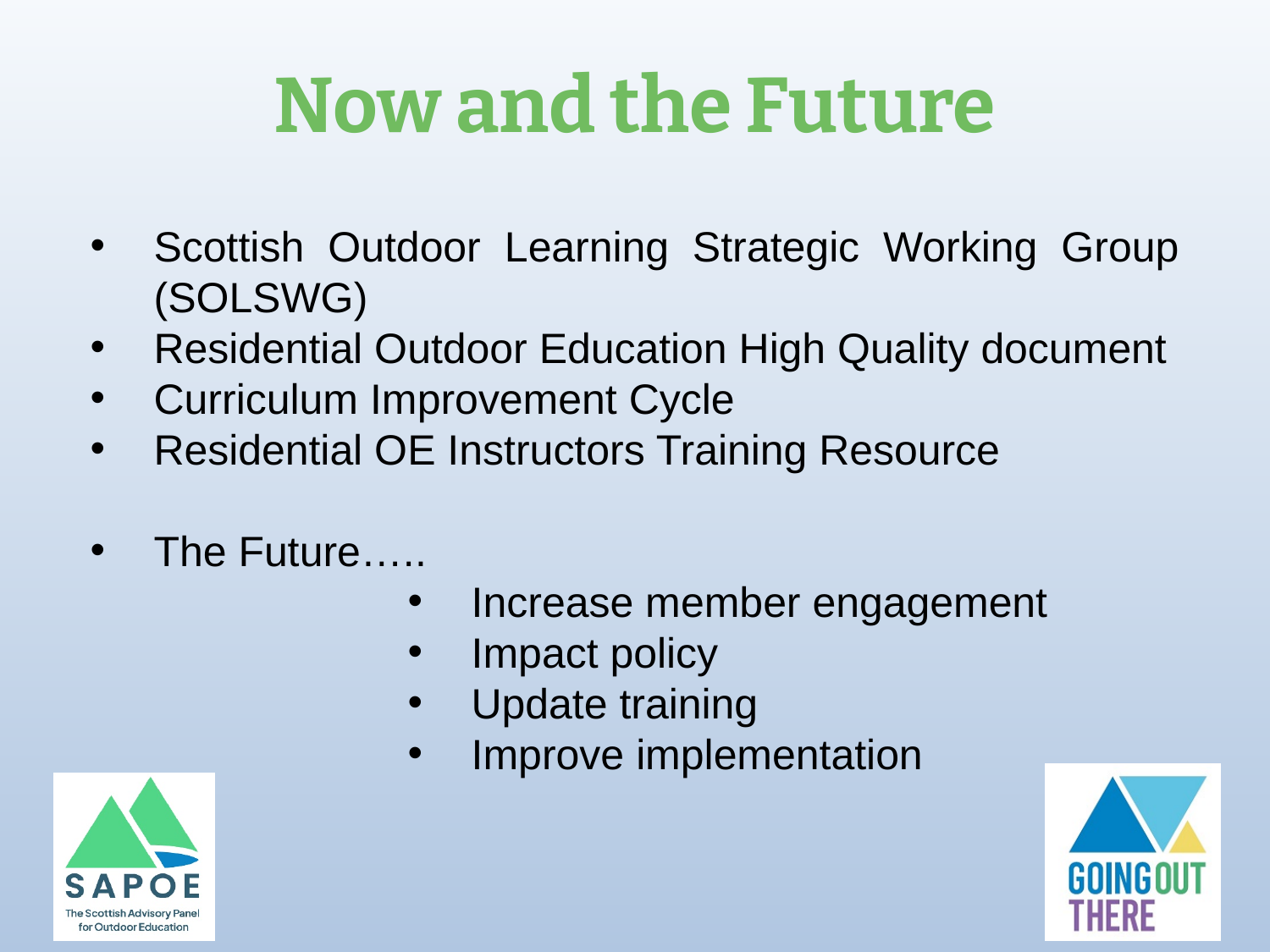

Now and the Future
Scottish Outdoor Learning Strategic Working Group (SOLSWG)
Residential Outdoor Education High Quality document​
Curriculum Improvement Cycle​
Residential OE Instructors Training Resource​

The Future…..
Increase member engagement
Impact policy
Update training
Improve implementation